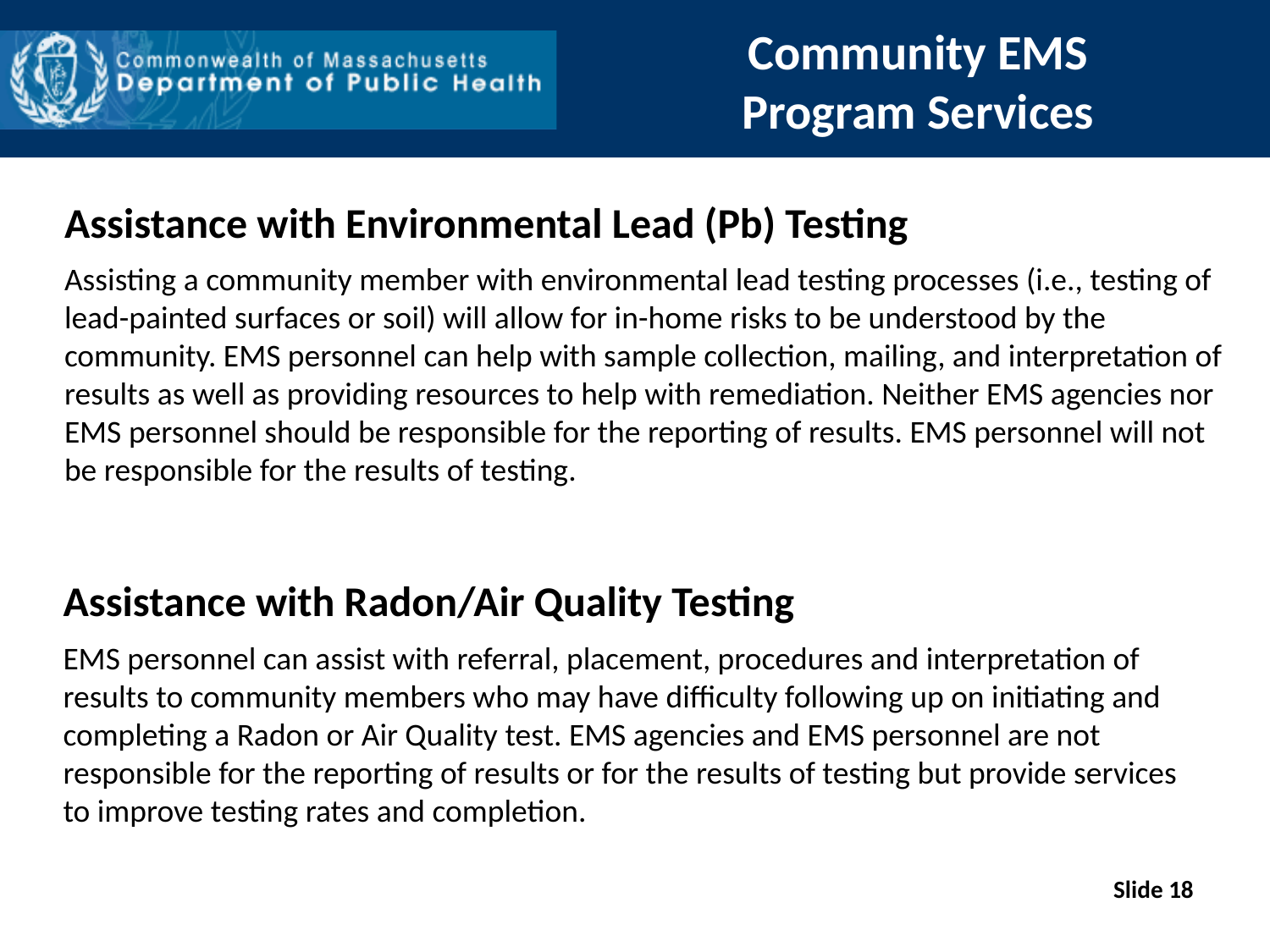

# Community EMS Program Services
Assistance with Environmental Lead (Pb) Testing
Assisting a community member with environmental lead testing processes (i.e., testing of lead-painted surfaces or soil) will allow for in-home risks to be understood by the community. EMS personnel can help with sample collection, mailing, and interpretation of results as well as providing resources to help with remediation. Neither EMS agencies nor EMS personnel should be responsible for the reporting of results. EMS personnel will not be responsible for the results of testing.

Assistance with Radon/Air Quality Testing
EMS personnel can assist with referral, placement, procedures and interpretation of results to community members who may have difficulty following up on initiating and completing a Radon or Air Quality test. EMS agencies and EMS personnel are not responsible for the reporting of results or for the results of testing but provide services to improve testing rates and completion.

Slide 18